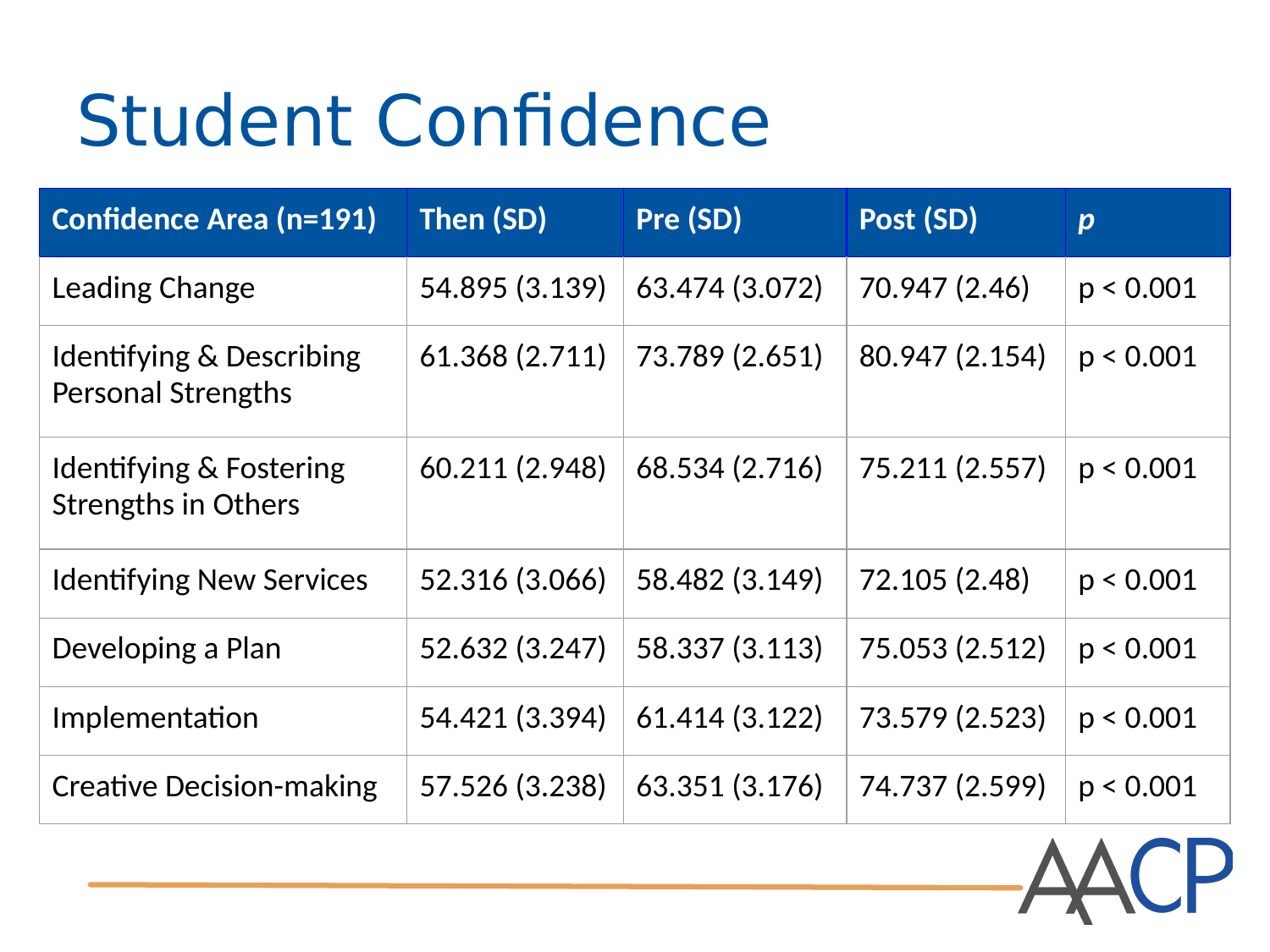

# Student Confidence
| Confidence Area (n=191) | Then (SD) | Pre (SD) | Post (SD) | p |
| --- | --- | --- | --- | --- |
| Leading Change | 54.895 (3.139) | 63.474 (3.072) | 70.947 (2.46) | p < 0.001 |
| Identifying & Describing Personal Strengths | 61.368 (2.711) | 73.789 (2.651) | 80.947 (2.154) | p < 0.001 |
| Identifying & Fostering Strengths in Others | 60.211 (2.948) | 68.534 (2.716) | 75.211 (2.557) | p < 0.001 |
| Identifying New Services | 52.316 (3.066) | 58.482 (3.149) | 72.105 (2.48) | p < 0.001 |
| Developing a Plan | 52.632 (3.247) | 58.337 (3.113) | 75.053 (2.512) | p < 0.001 |
| Implementation | 54.421 (3.394) | 61.414 (3.122) | 73.579 (2.523) | p < 0.001 |
| Creative Decision-making | 57.526 (3.238) | 63.351 (3.176) | 74.737 (2.599) | p < 0.001 |